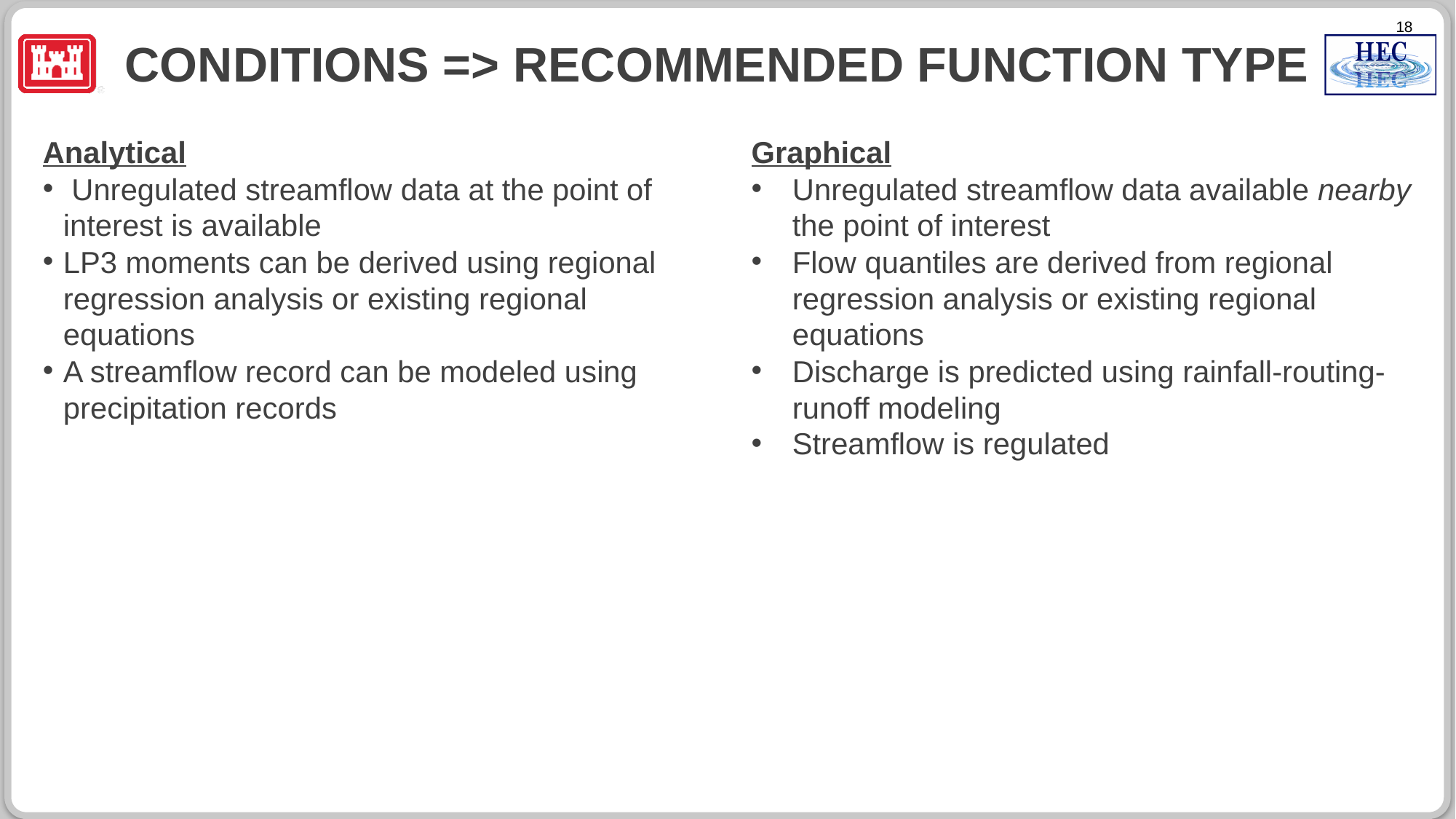

# conditions => recommended function type
Analytical
 Unregulated streamflow data at the point of interest is available
LP3 moments can be derived using regional regression analysis or existing regional equations
A streamflow record can be modeled using precipitation records
Graphical
Unregulated streamflow data available nearby the point of interest
Flow quantiles are derived from regional regression analysis or existing regional equations
Discharge is predicted using rainfall-routing-runoff modeling
Streamflow is regulated